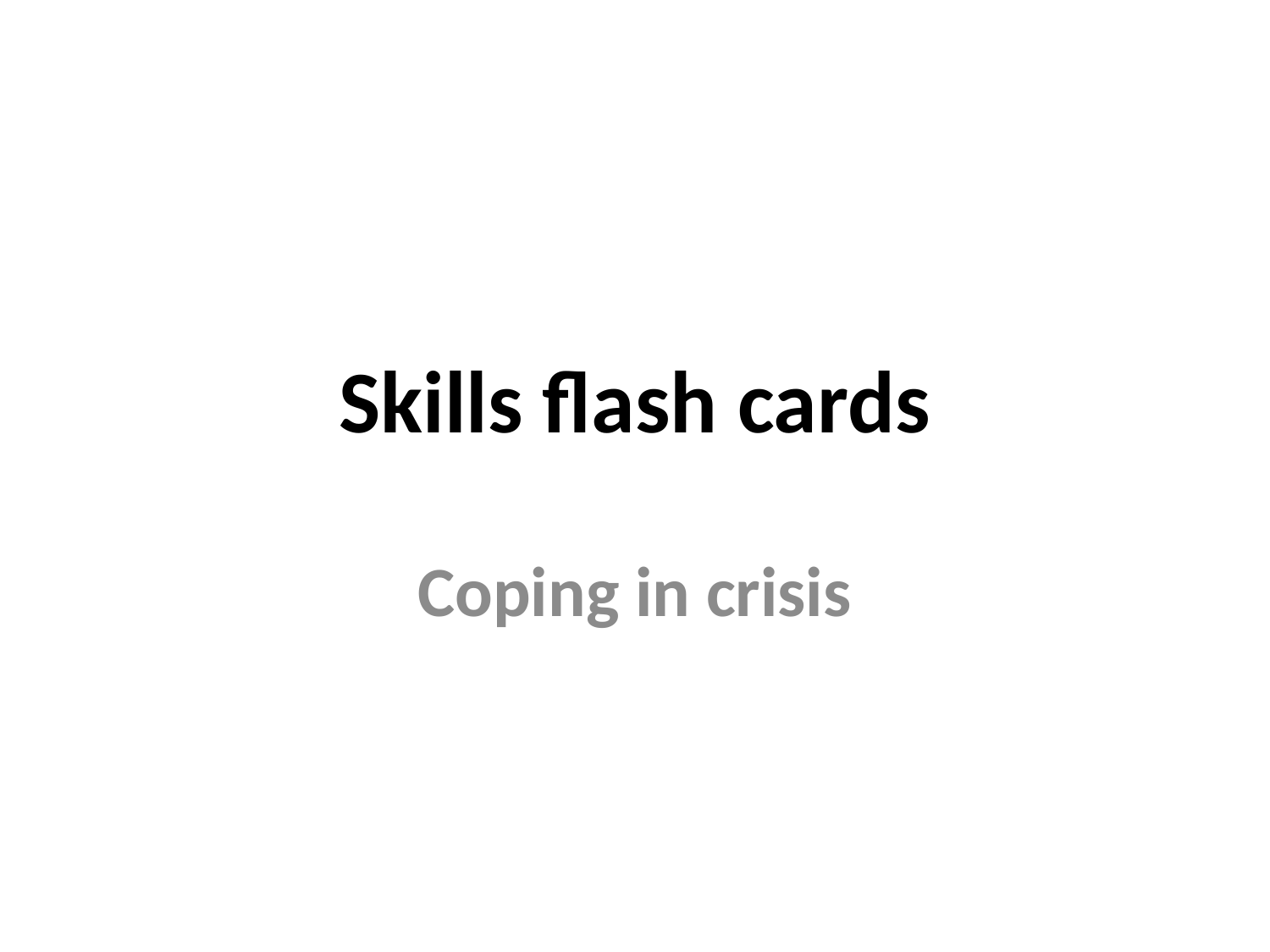

# Skills flash cards
Coping in crisis